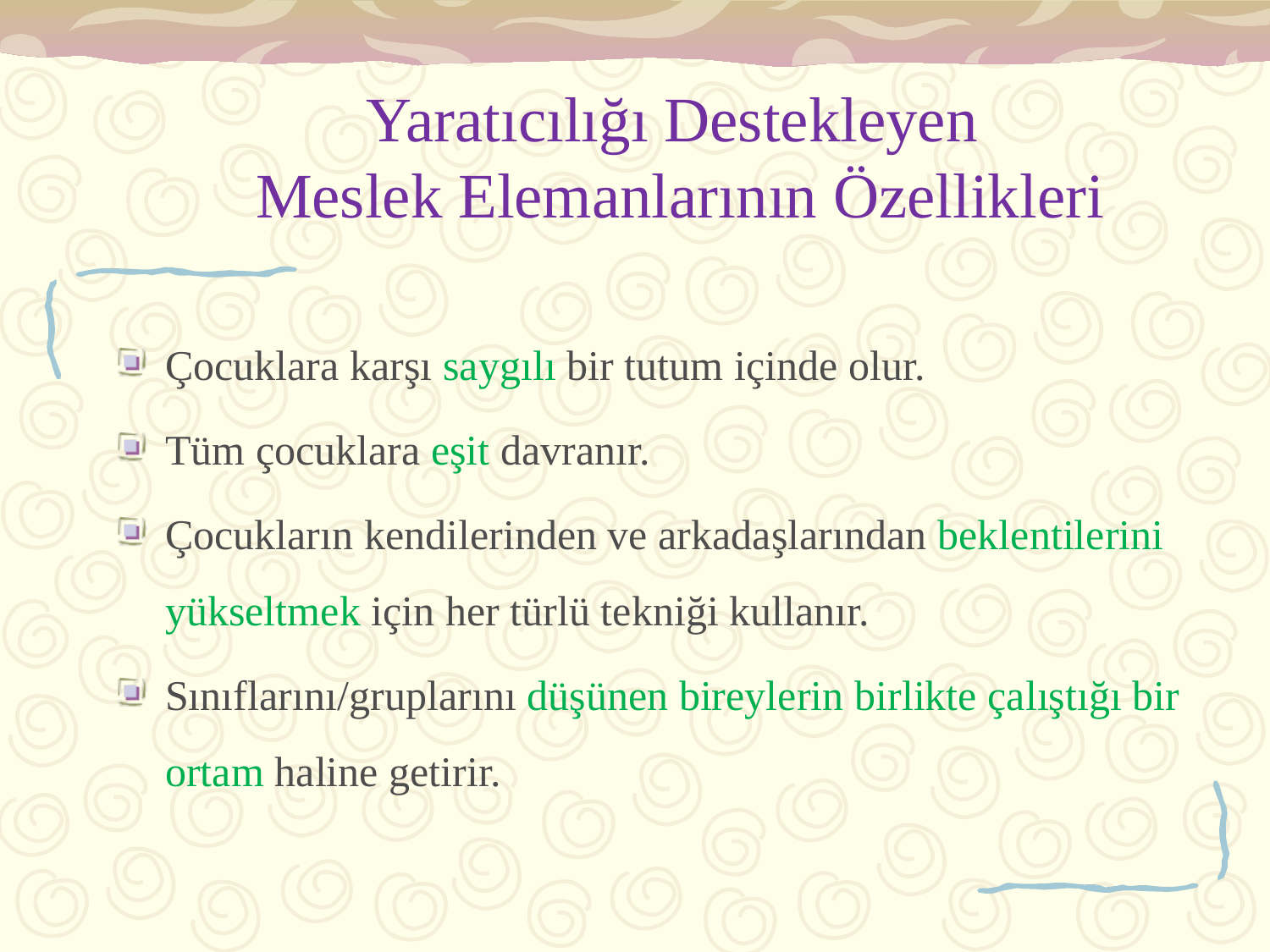

# Yaratıcılığı Destekleyen Meslek Elemanlarının Özellikleri
Çocuklara karşı saygılı bir tutum içinde olur.
Tüm çocuklara eşit davranır.
Çocukların kendilerinden ve arkadaşlarından beklentilerini yükseltmek için her türlü tekniği kullanır.
Sınıflarını/gruplarını düşünen bireylerin birlikte çalıştığı bir ortam haline getirir.